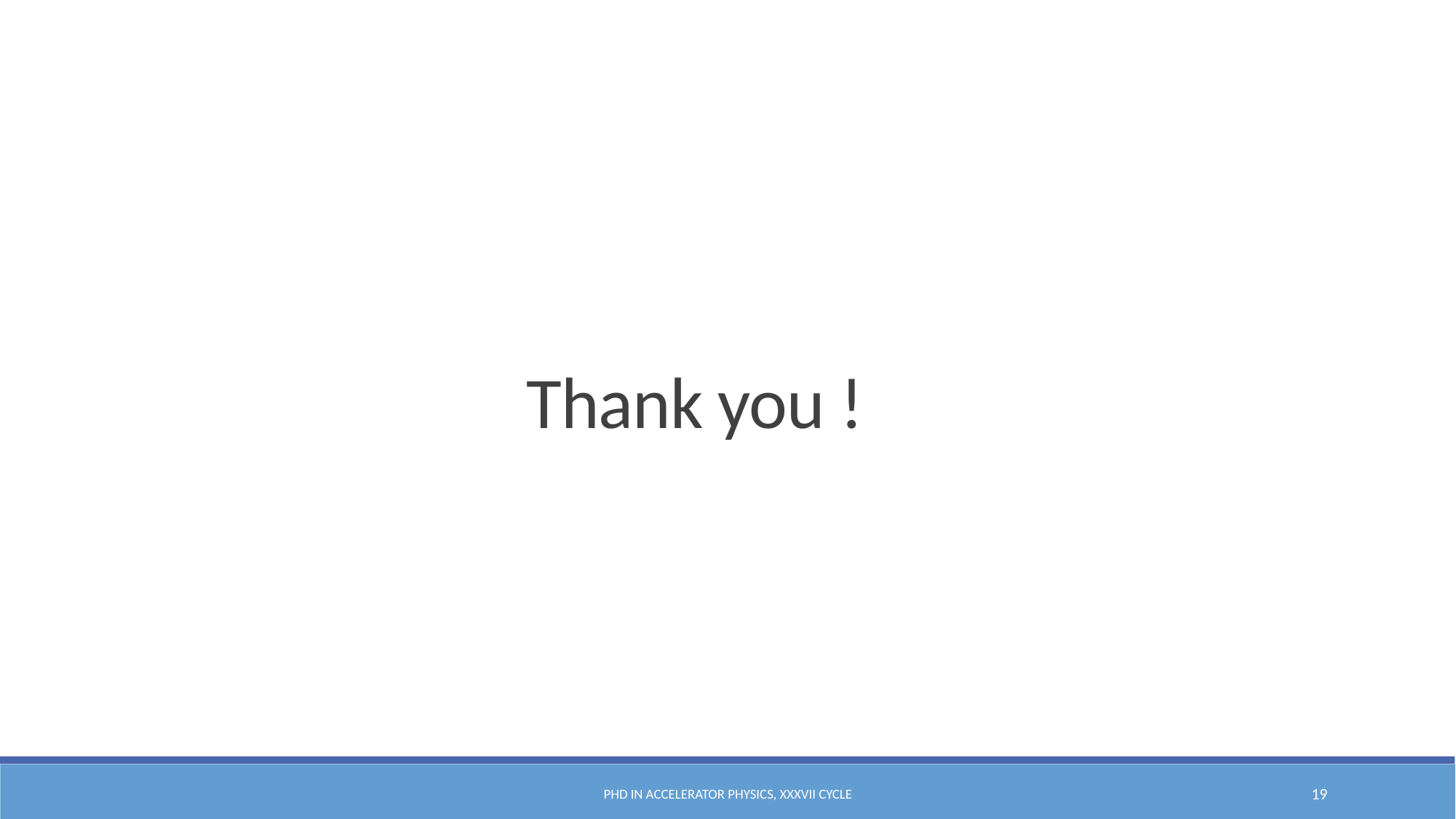

Thank you !
PhD in Accelerator Physics, XXXVII cycle
19